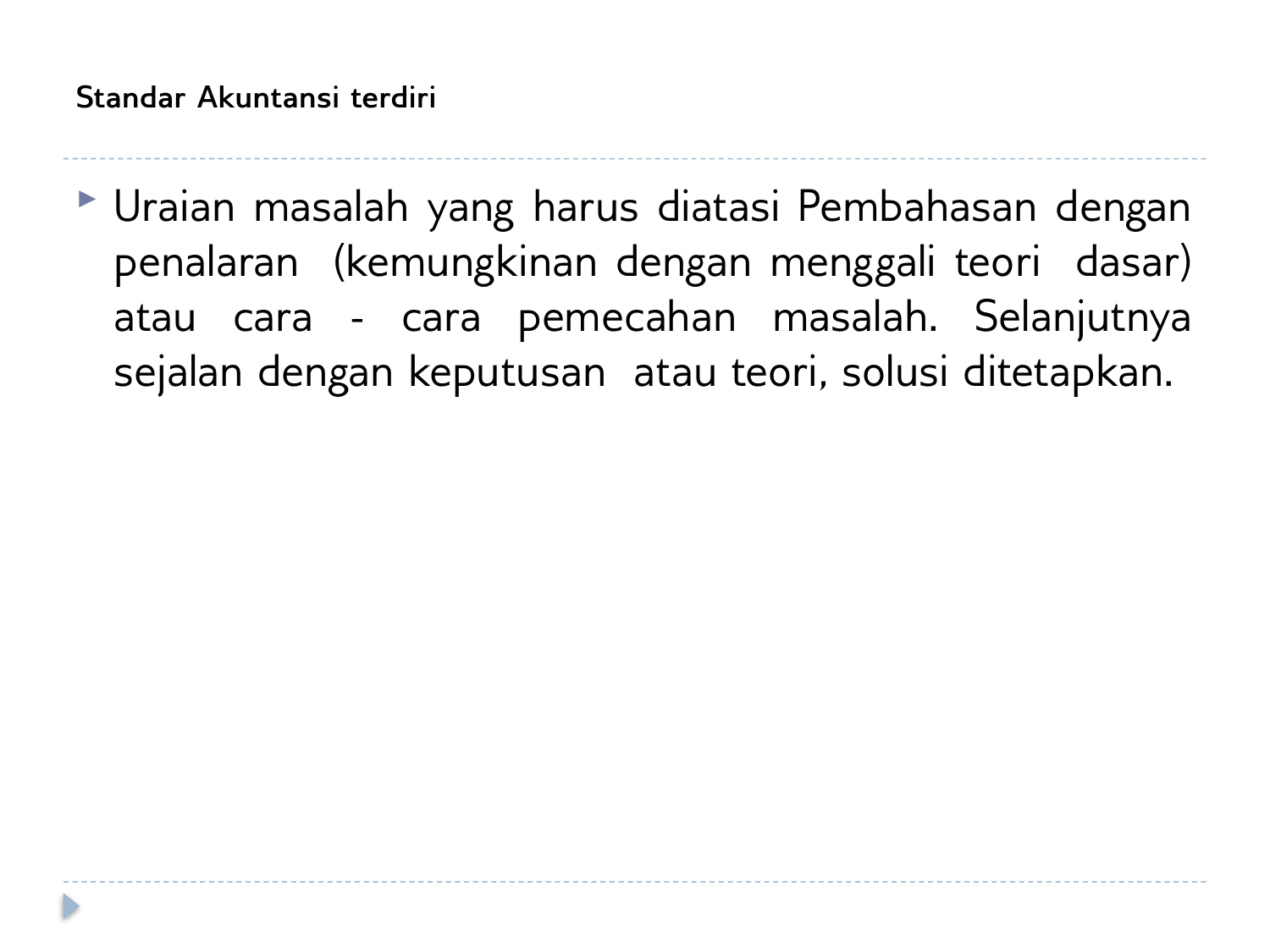

# Standar Akuntansi terdiri
Uraian masalah yang harus diatasi Pembahasan dengan penalaran  (kemungkinan dengan menggali teori  dasar) atau cara - cara pemecahan masalah. Selanjutnya sejalan dengan keputusan  atau teori, solusi ditetapkan.